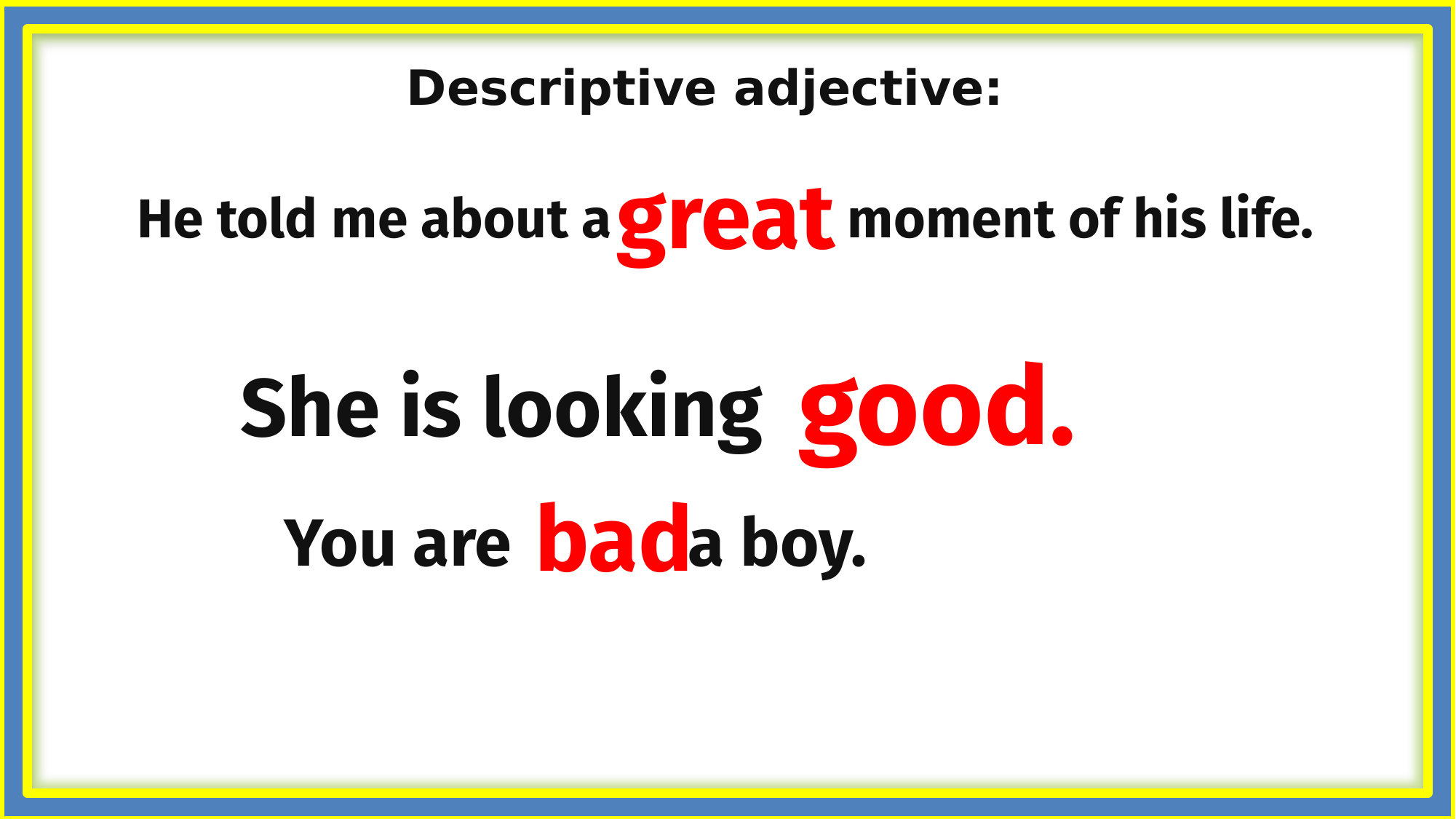

Descriptive adjective:
great
He told me about a                  moment of his life.
good.
She is looking
bad
You are           a boy.